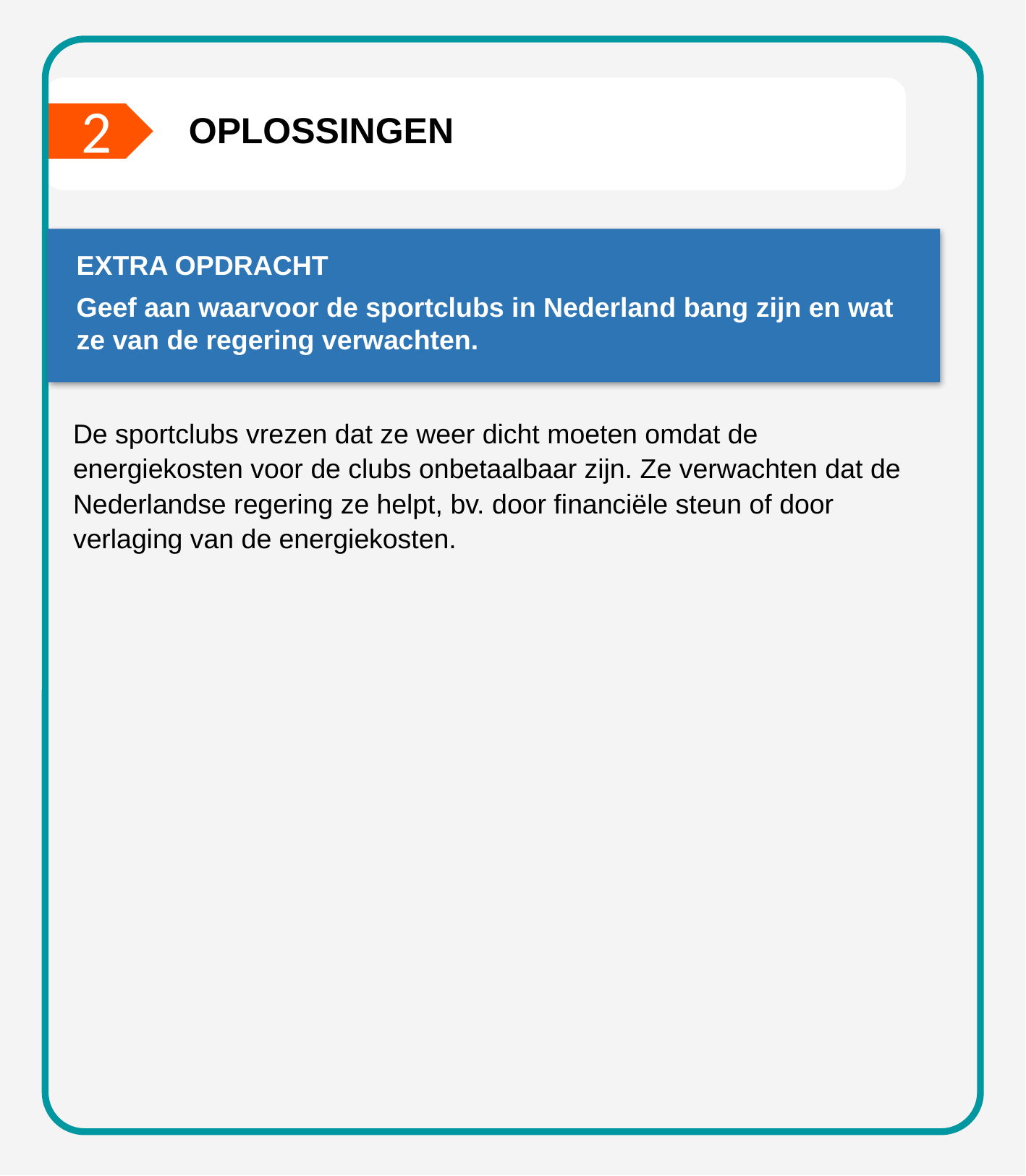

2
OPLOSSINGEN

EXTRA OPDRACHT
Geef aan waarvoor de sportclubs in Nederland bang zijn en wat ze van de regering verwachten.
De sportclubs vrezen dat ze weer dicht moeten omdat de energiekosten voor de clubs onbetaalbaar zijn. Ze verwachten dat de Nederlandse regering ze helpt, bv. door financiële steun of door verlaging van de energiekosten.